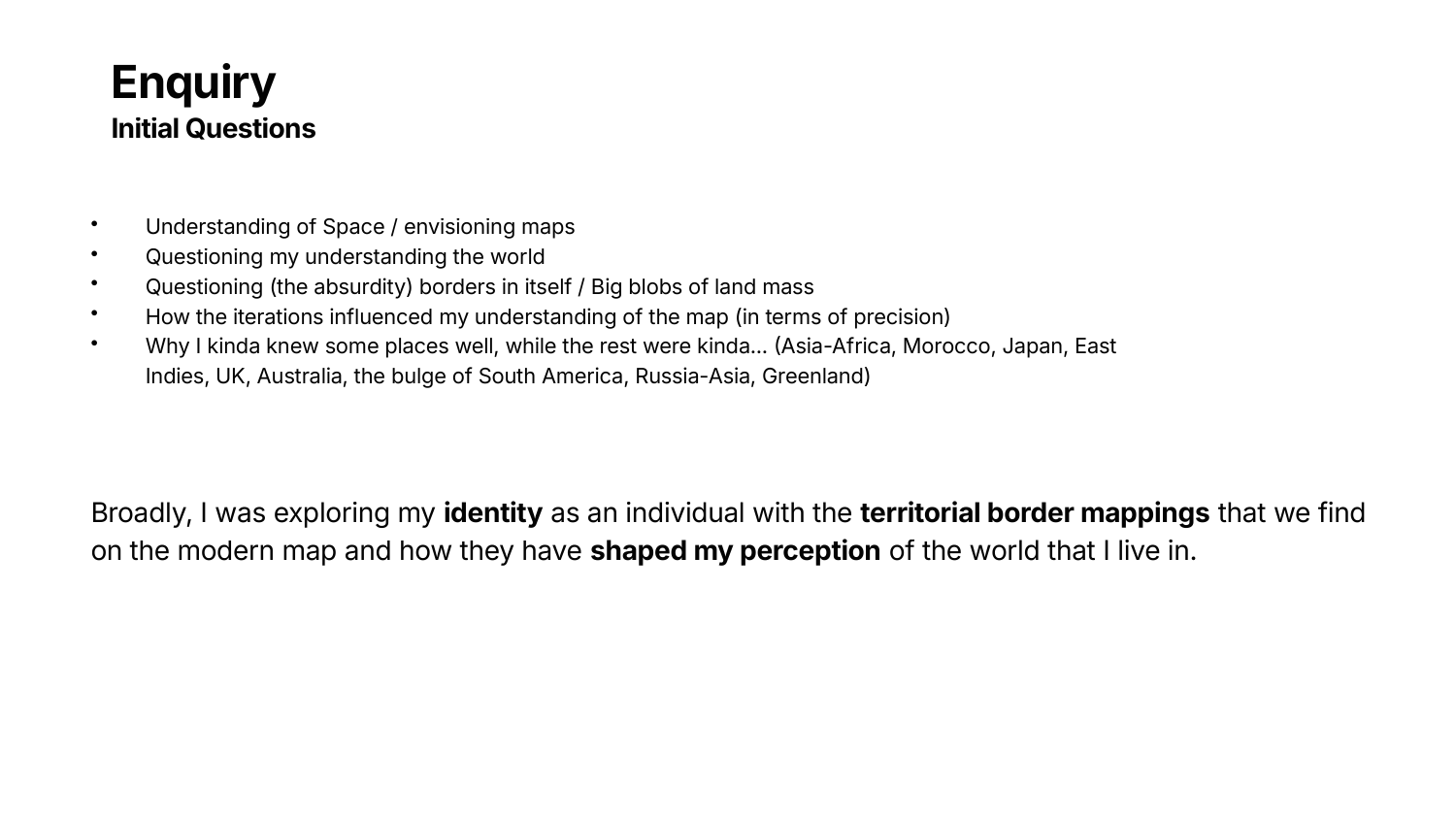

Enquiry
Initial Questions
Understanding of Space / envisioning maps
Questioning my understanding the world
Questioning (the absurdity) borders in itself / Big blobs of land mass
How the iterations influenced my understanding of the map (in terms of precision)
Why I kinda knew some places well, while the rest were kinda... (Asia-Africa, Morocco, Japan, East Indies, UK, Australia, the bulge of South America, Russia-Asia, Greenland)
Broadly, I was exploring my identity as an individual with the territorial border mappings that we find on the modern map and how they have shaped my perception of the world that I live in.